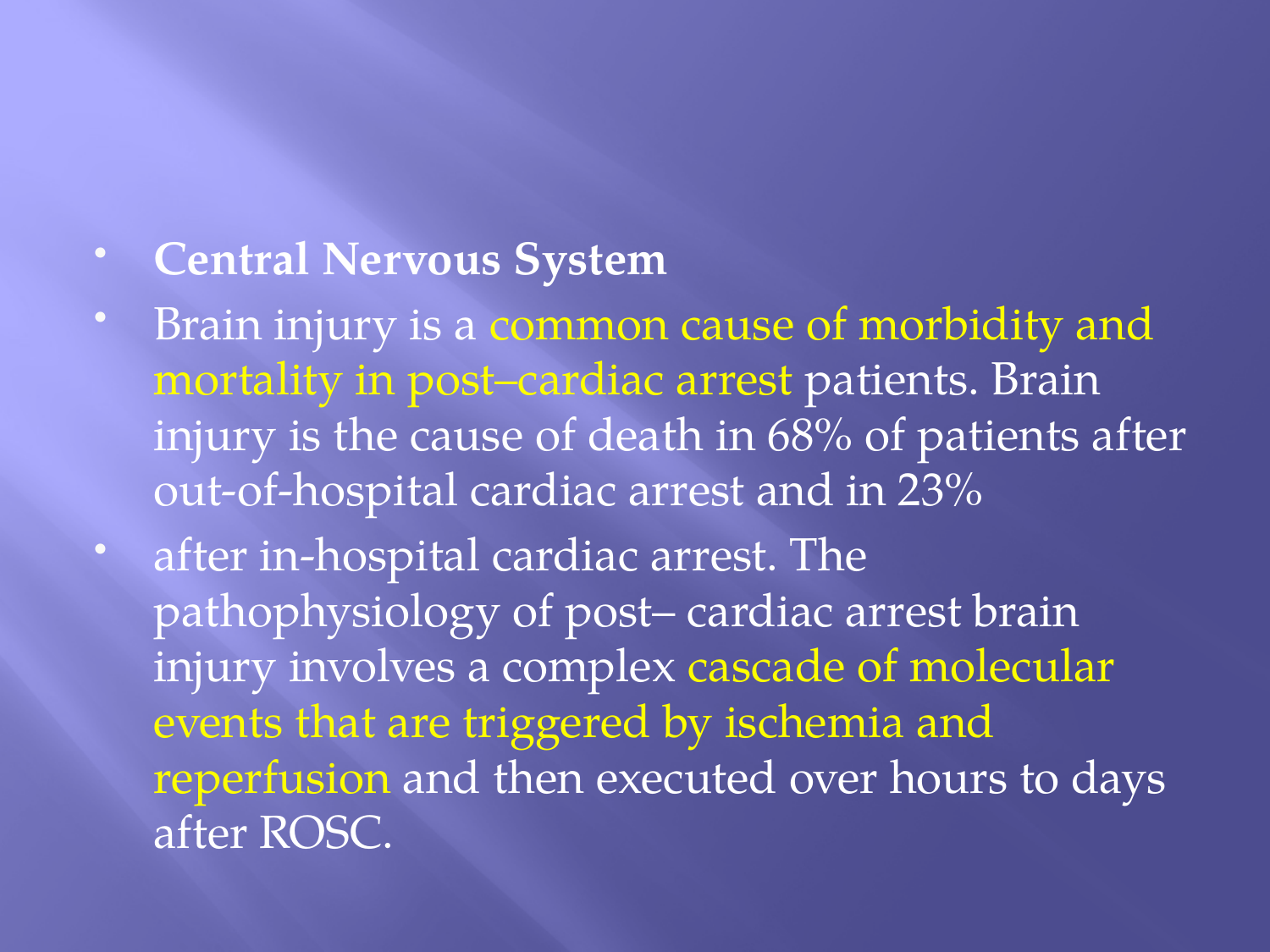

#
Central Nervous System
Brain injury is a common cause of morbidity and mortality in post–cardiac arrest patients. Brain injury is the cause of death in 68% of patients after out-of-hospital cardiac arrest and in 23%
after in-hospital cardiac arrest. The  pathophysiology of post– cardiac arrest brain injury involves a complex cascade of molecular events that are triggered by ischemia and reperfusion and then executed over hours to days after ROSC.